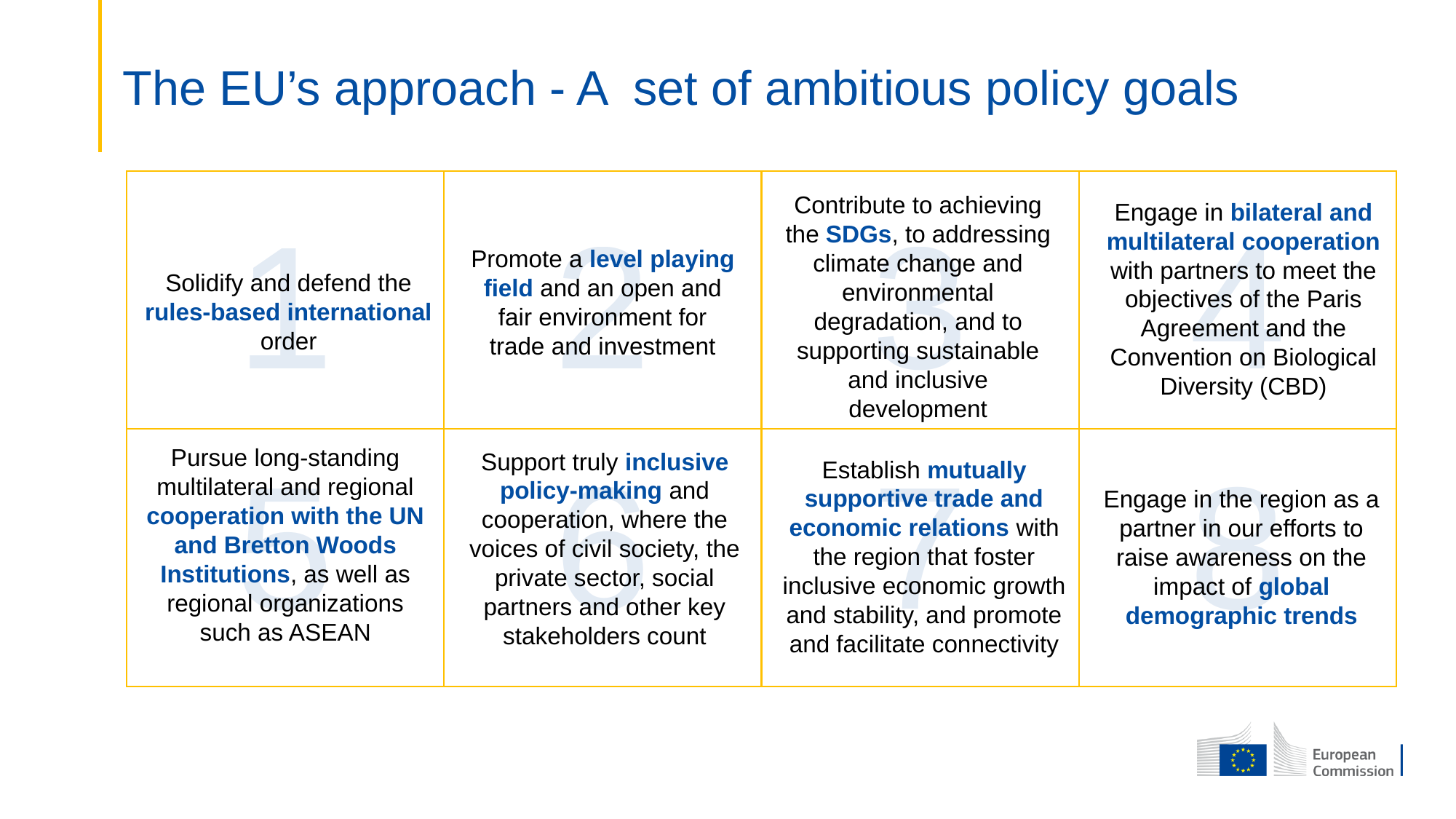

# The EU’s approach - A  set of ambitious policy goals

4
2
3
1

5

6

7
8
Contribute to achieving the SDGs, to addressing climate change and environmental degradation, and to supporting sustainable and inclusive development
Engage in bilateral and multilateral cooperation with partners to meet the objectives of the Paris Agreement and the Convention on Biological Diversity (CBD)
Promote a level playing field and an open and fair environment for trade and investment
Solidify and defend the rules-based international order
Pursue long-standing multilateral and regional cooperation with the UN and Bretton Woods Institutions, as well as regional organizations such as ASEAN
Support truly inclusive policy-making and cooperation, where the voices of civil society, the private sector, social partners and other key stakeholders count
Establish mutually supportive trade and economic relations with the region that foster inclusive economic growth and stability, and promote and facilitate connectivity
Engage in the region as a partner in our efforts to raise awareness on the impact of global demographic trends